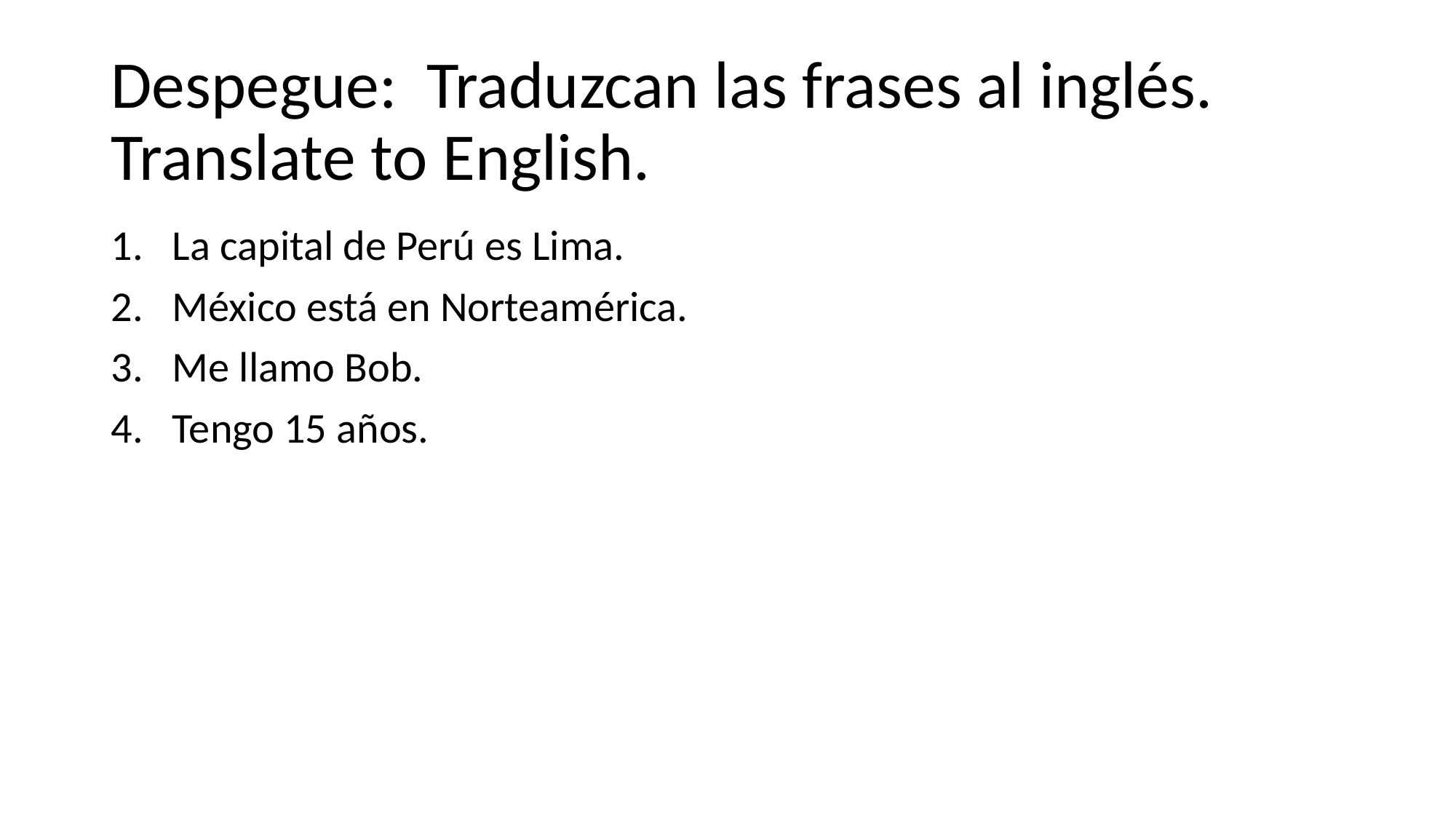

# Despegue:  Traduzcan las frases al inglés. Translate to English.
La capital de Perú es Lima.
México está en Norteamérica.
Me llamo Bob.
Tengo 15 años.